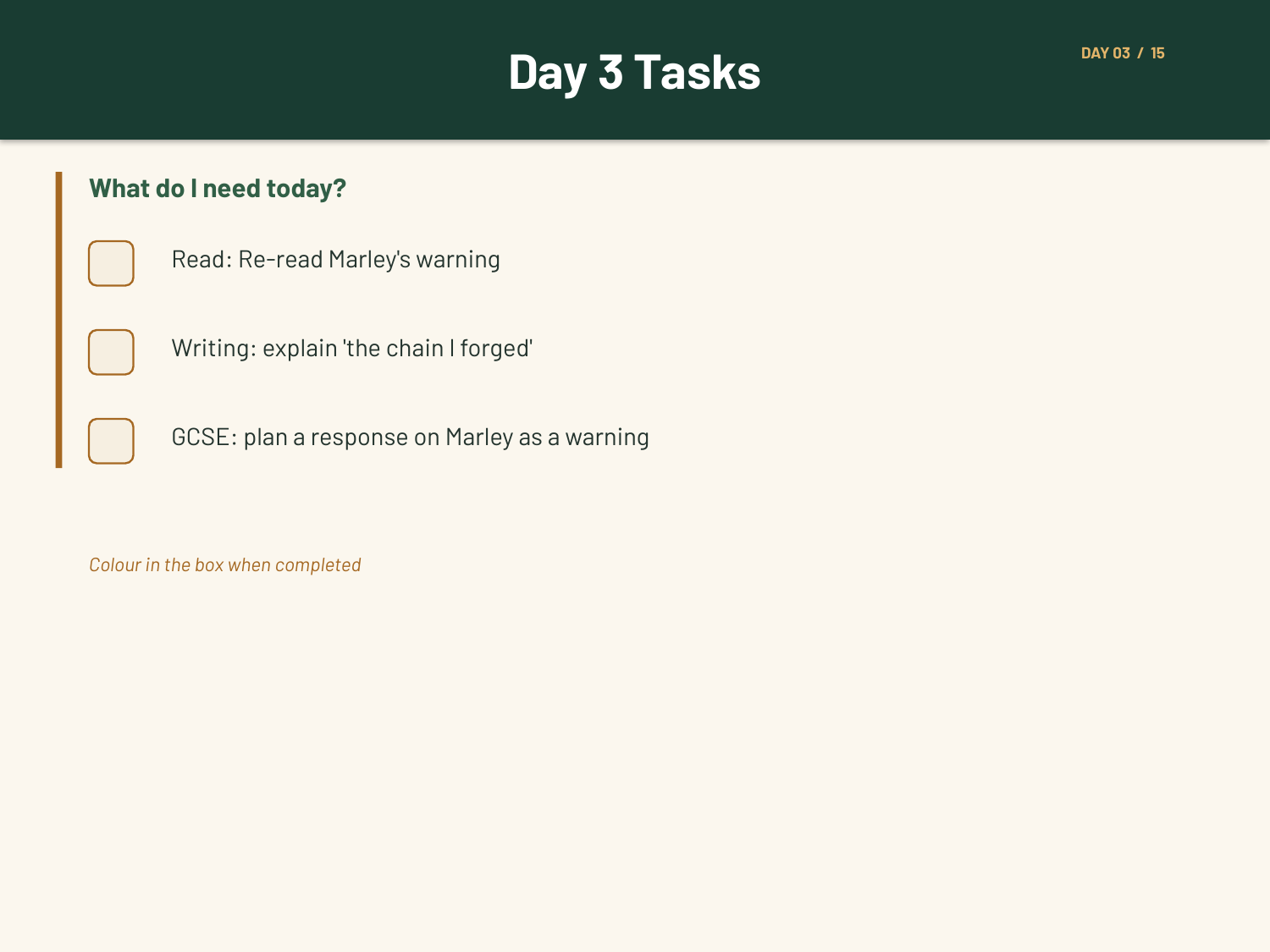

Day 3 Tasks
DAY 03  /  15
What do I need today?

Read: Re-read Marley's warning

Writing: explain 'the chain I forged'

GCSE: plan a response on Marley as a warning

Colour in the box when completed